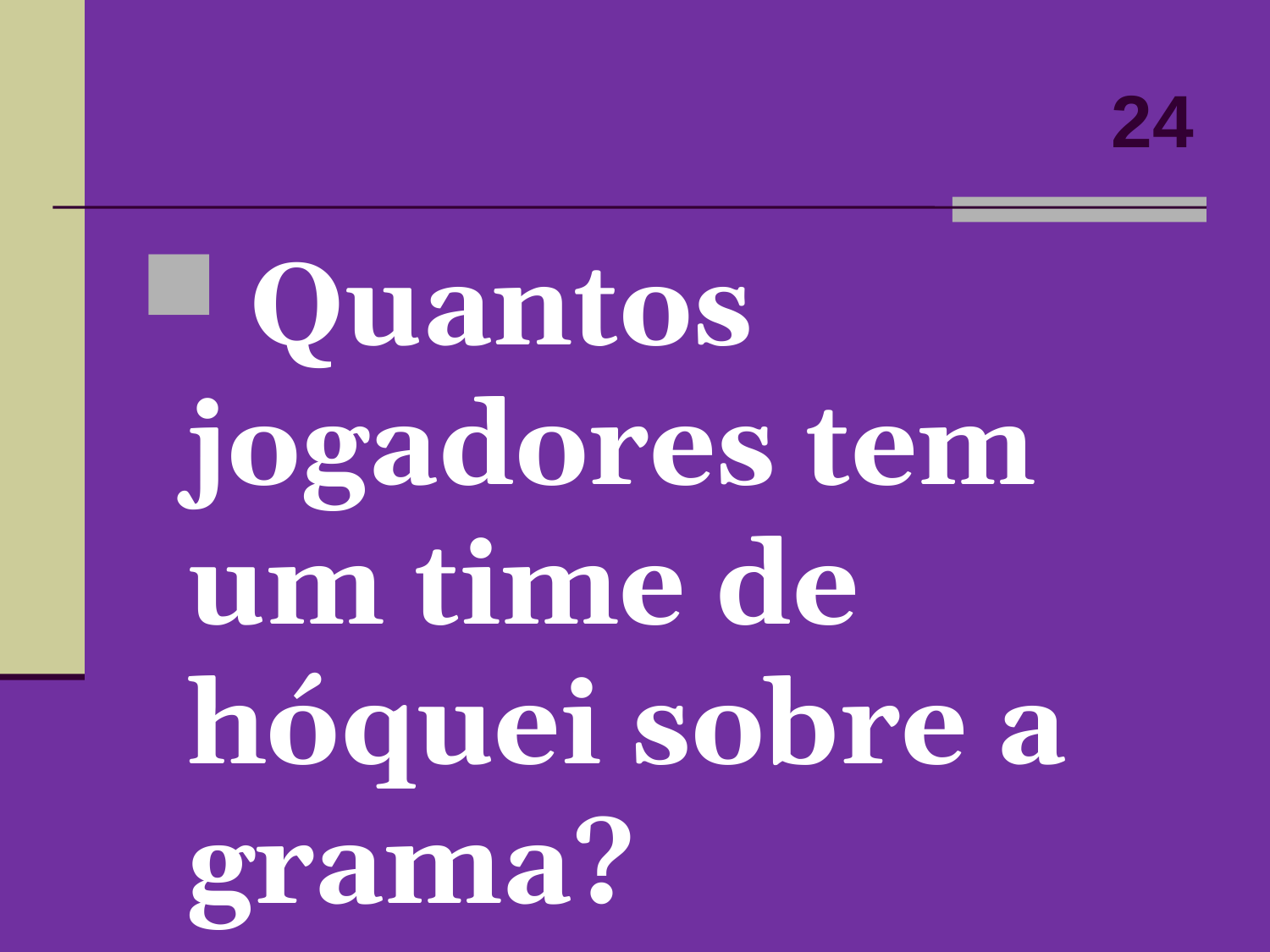

# 24
 Quantos jogadores tem um time de hóquei sobre a grama?